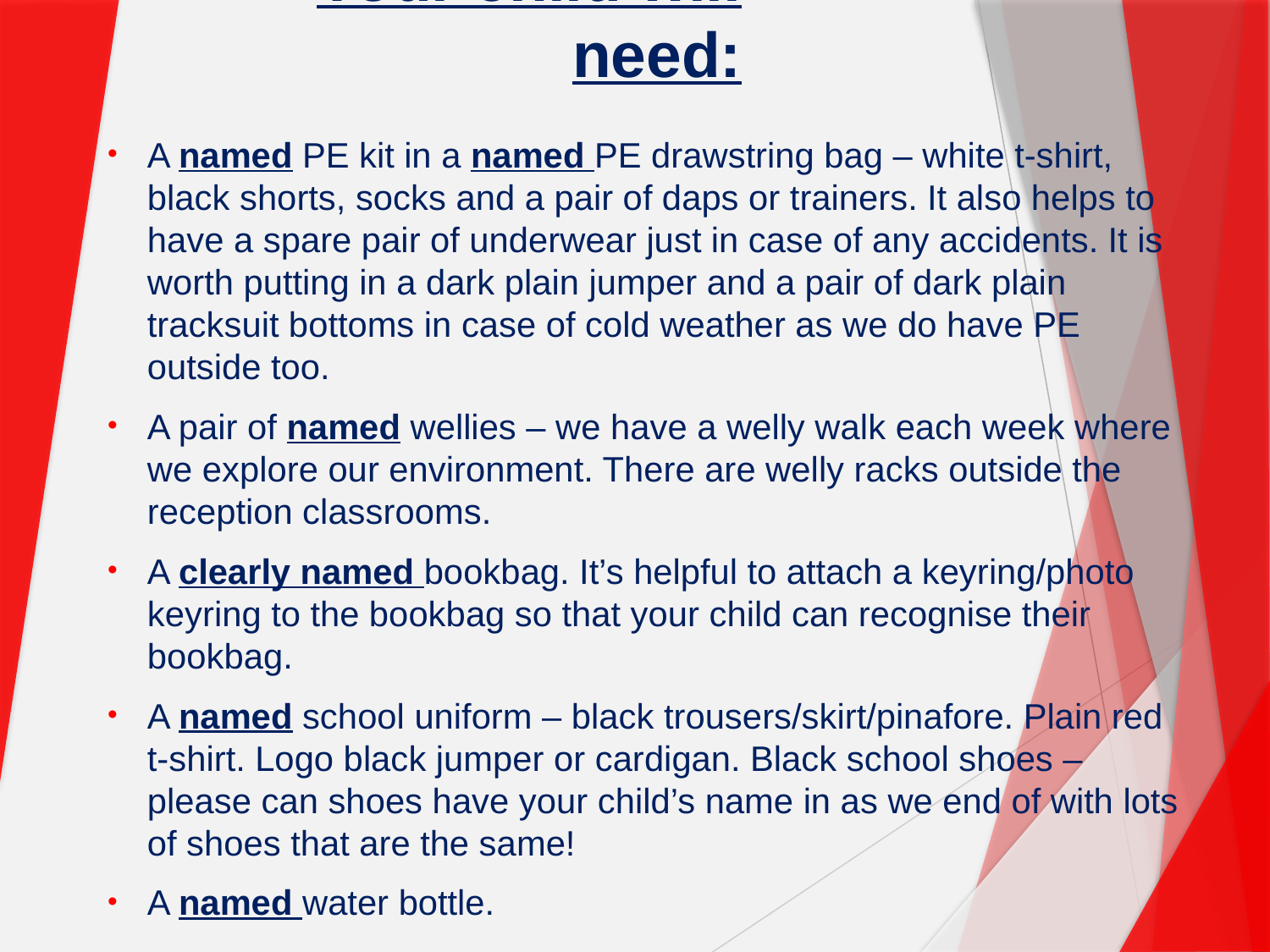

# Your child will need:
A named PE kit in a named PE drawstring bag – white t-shirt, black shorts, socks and a pair of daps or trainers. It also helps to have a spare pair of underwear just in case of any accidents. It is worth putting in a dark plain jumper and a pair of dark plain tracksuit bottoms in case of cold weather as we do have PE outside too.
A pair of named wellies – we have a welly walk each week where we explore our environment. There are welly racks outside the reception classrooms.
A clearly named bookbag. It’s helpful to attach a keyring/photo keyring to the bookbag so that your child can recognise their bookbag.
A named school uniform – black trousers/skirt/pinafore. Plain red t-shirt. Logo black jumper or cardigan. Black school shoes – please can shoes have your child’s name in as we end of with lots of shoes that are the same!
A named water bottle.